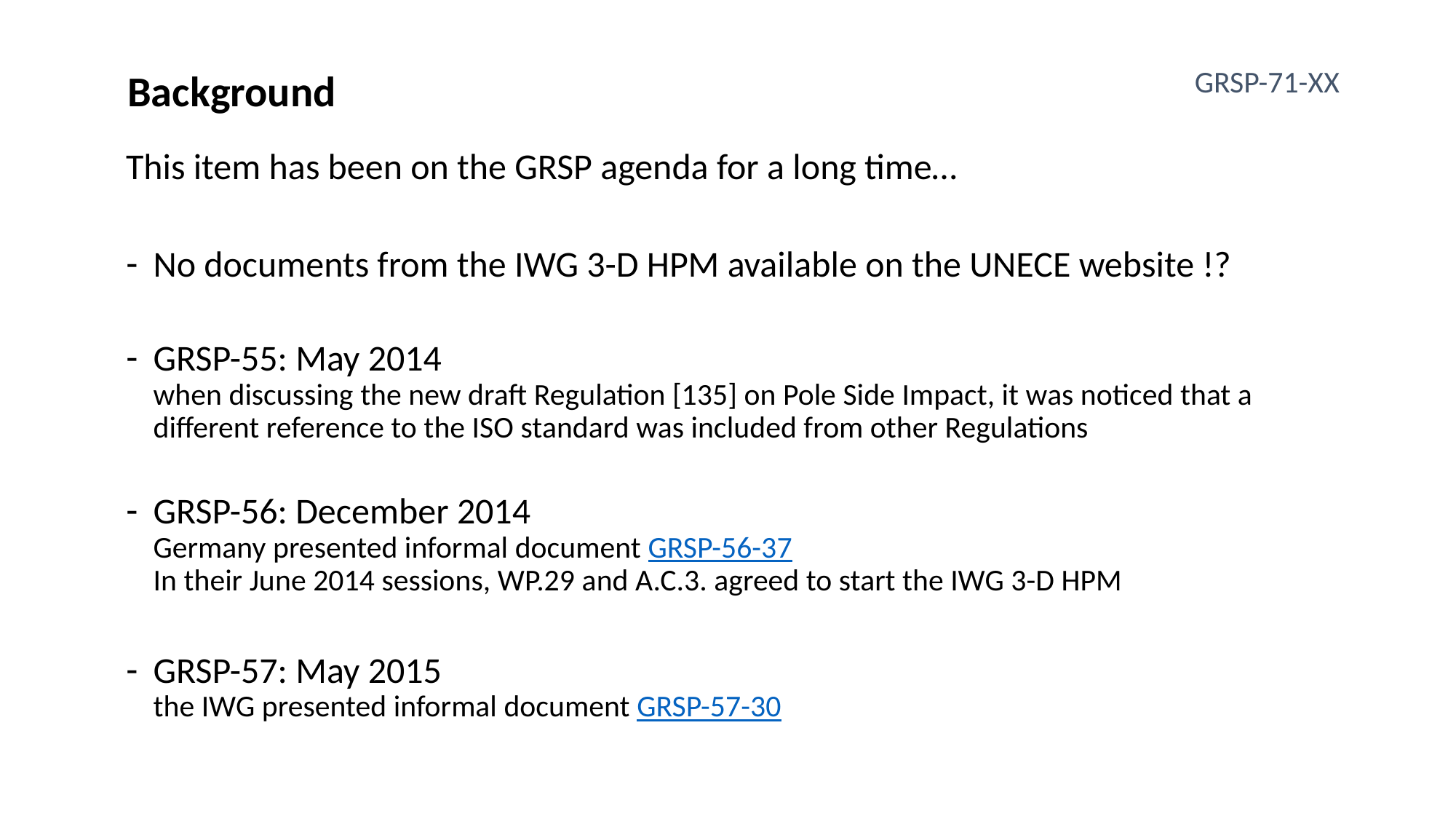

GRSP-71-XX
Background
This item has been on the GRSP agenda for a long time…
No documents from the IWG 3-D HPM available on the UNECE website !?
GRSP-55: May 2014
when discussing the new draft Regulation [135] on Pole Side Impact, it was noticed that a different reference to the ISO standard was included from other Regulations
GRSP-56: December 2014
Germany presented informal document GRSP-56-37
In their June 2014 sessions, WP.29 and A.C.3. agreed to start the IWG 3-D HPM
GRSP-57: May 2015
the IWG presented informal document GRSP-57-30